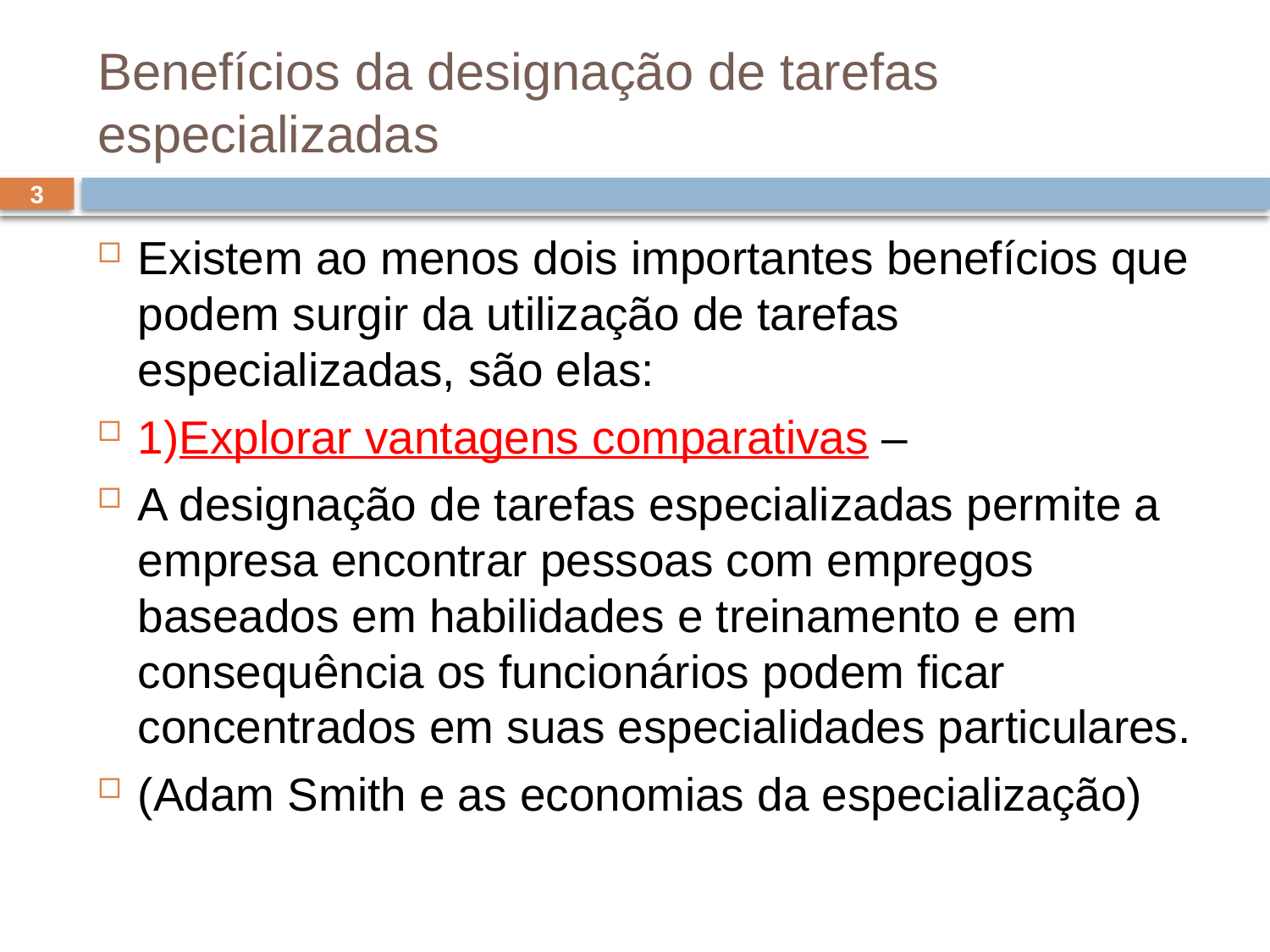

# Benefícios da designação de tarefas especializadas
3
Existem ao menos dois importantes benefícios que podem surgir da utilização de tarefas especializadas, são elas:
1)Explorar vantagens comparativas –
A designação de tarefas especializadas permite a empresa encontrar pessoas com empregos baseados em habilidades e treinamento e em consequência os funcionários podem ficar concentrados em suas especialidades particulares.
(Adam Smith e as economias da especialização)